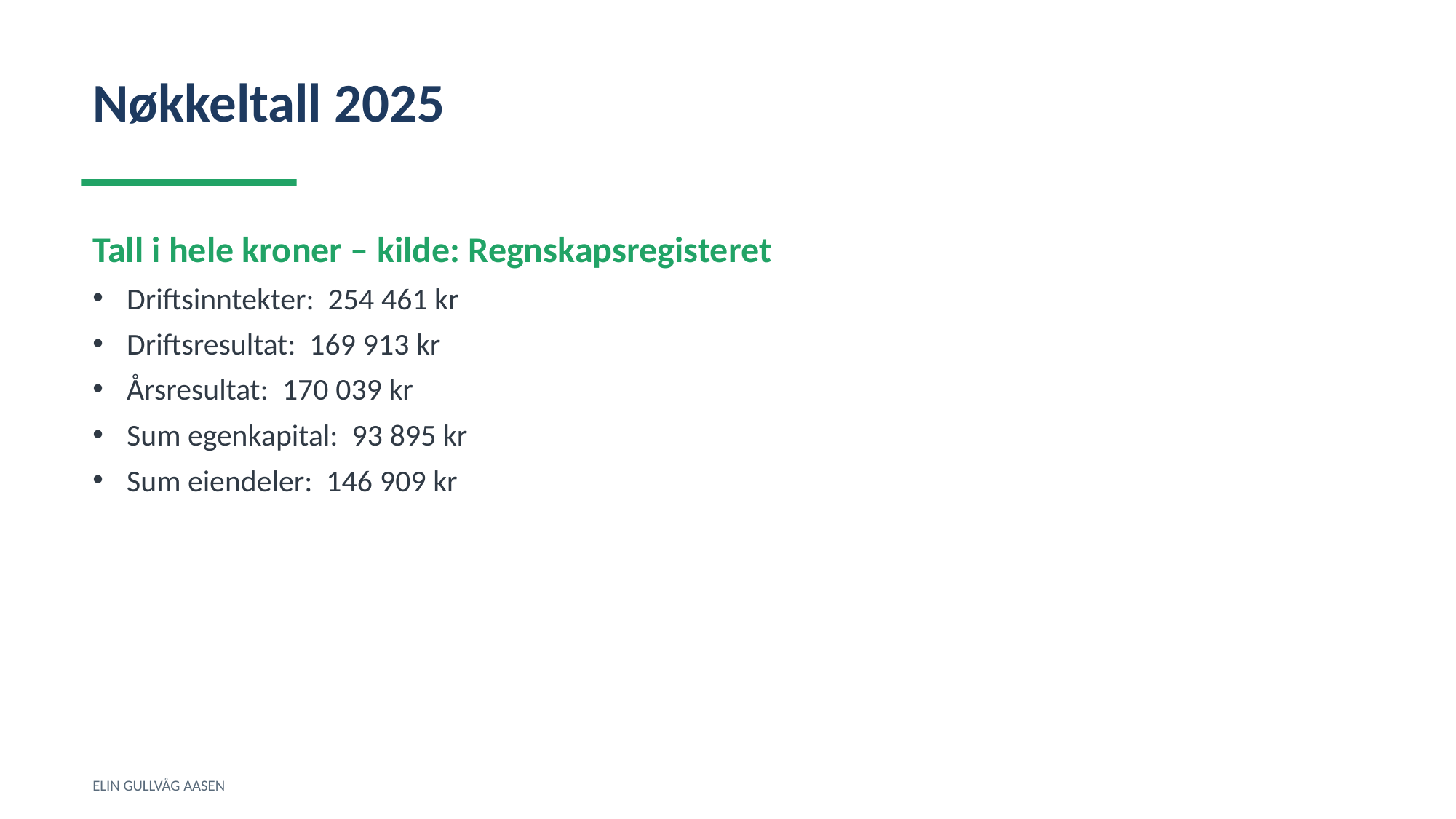

Nøkkeltall 2025

Tall i hele kroner – kilde: Regnskapsregisteret
Driftsinntekter:  254 461 kr
Driftsresultat:  169 913 kr
Årsresultat:  170 039 kr
Sum egenkapital:  93 895 kr
Sum eiendeler:  146 909 kr
ELIN GULLVÅG AASEN